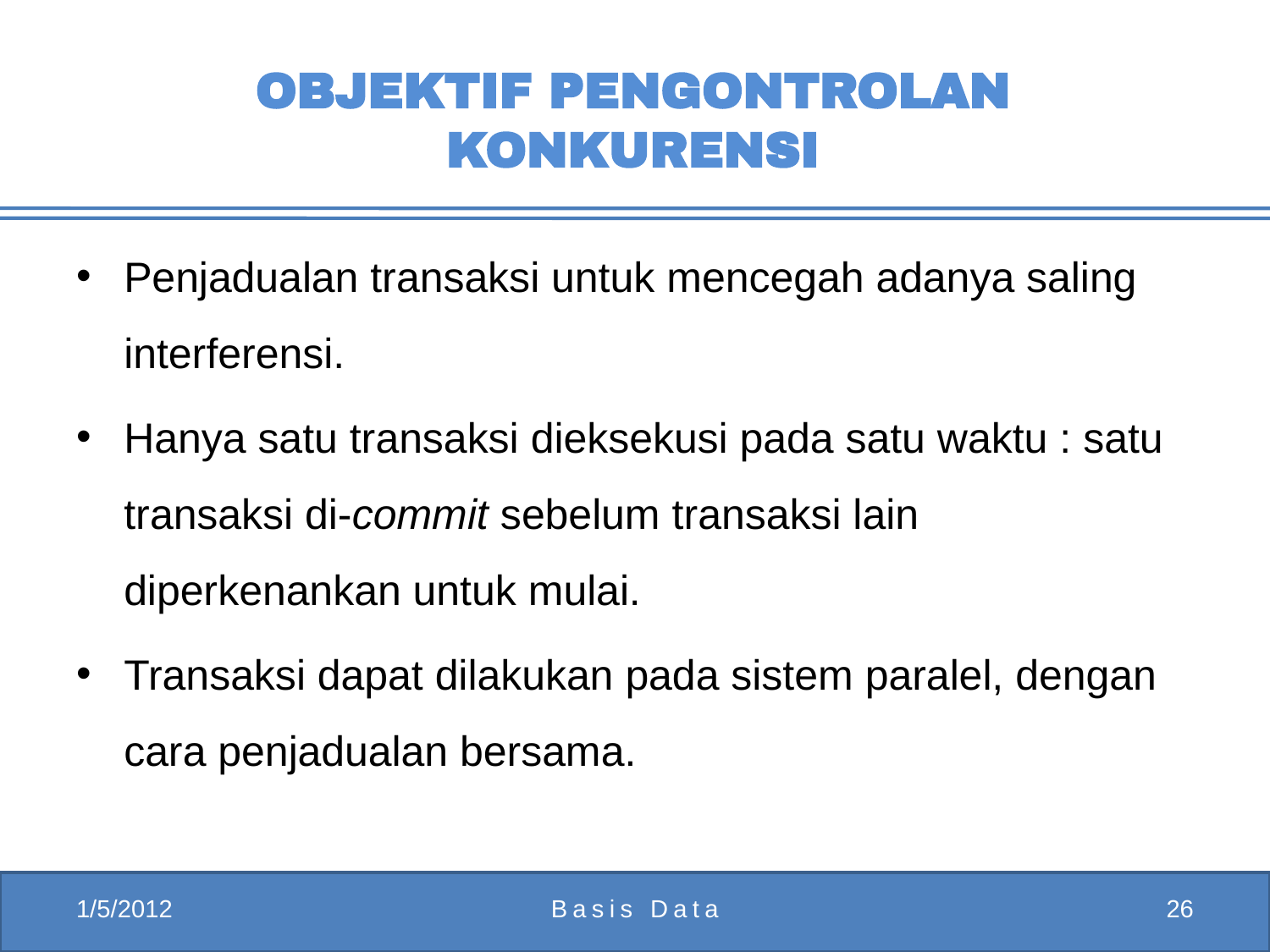

# OBJEKTIF PENGONTROLAN KONKURENSI
Penjadualan transaksi untuk mencegah adanya saling interferensi.
Hanya satu transaksi dieksekusi pada satu waktu : satu transaksi di-commit sebelum transaksi lain diperkenankan untuk mulai.
Transaksi dapat dilakukan pada sistem paralel, dengan cara penjadualan bersama.
1/5/2012
Basis Data
26